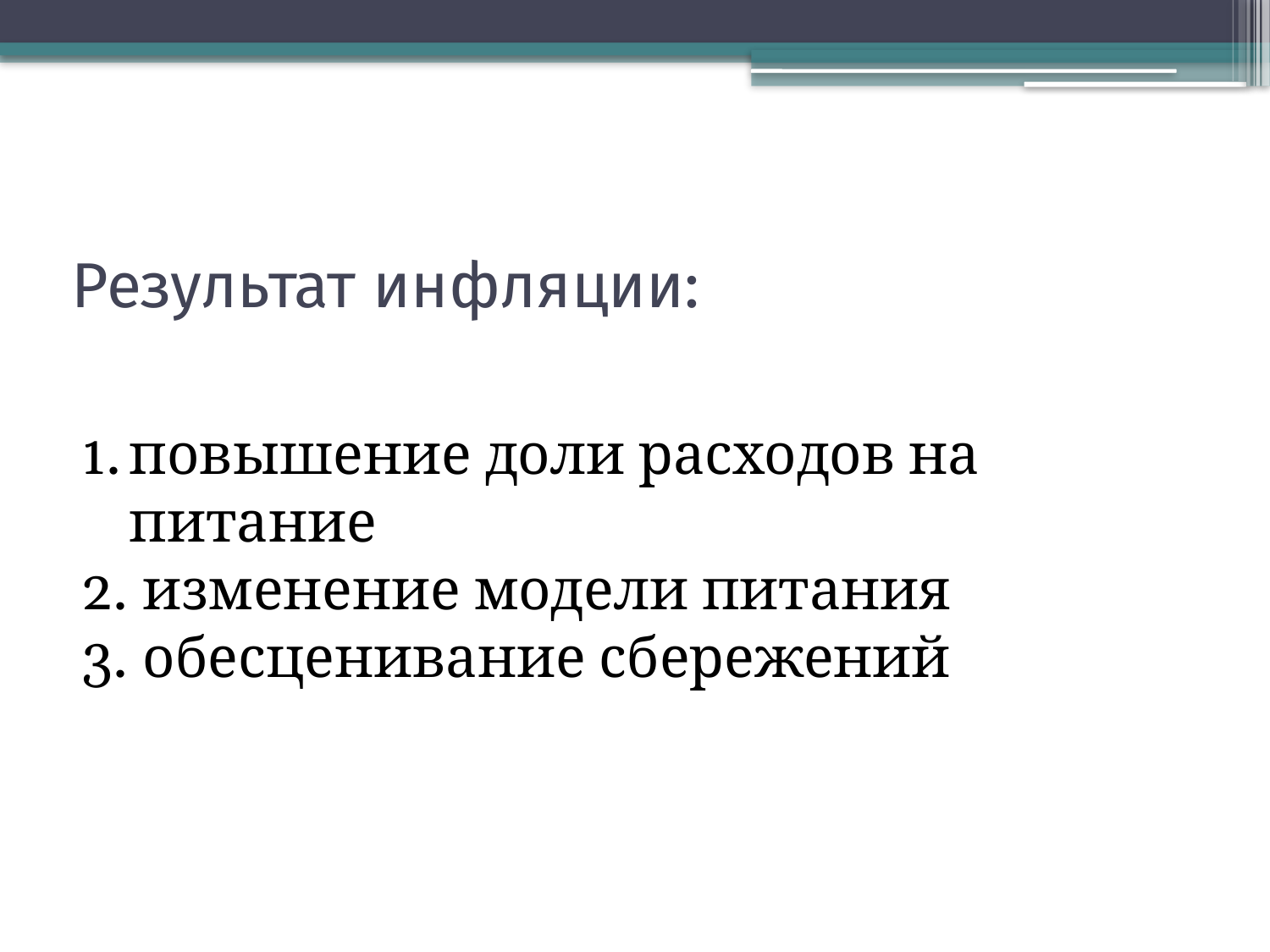

# Результат инфляции:
повышение доли расходов на питание
 изменение модели питания
 обесценивание сбережений